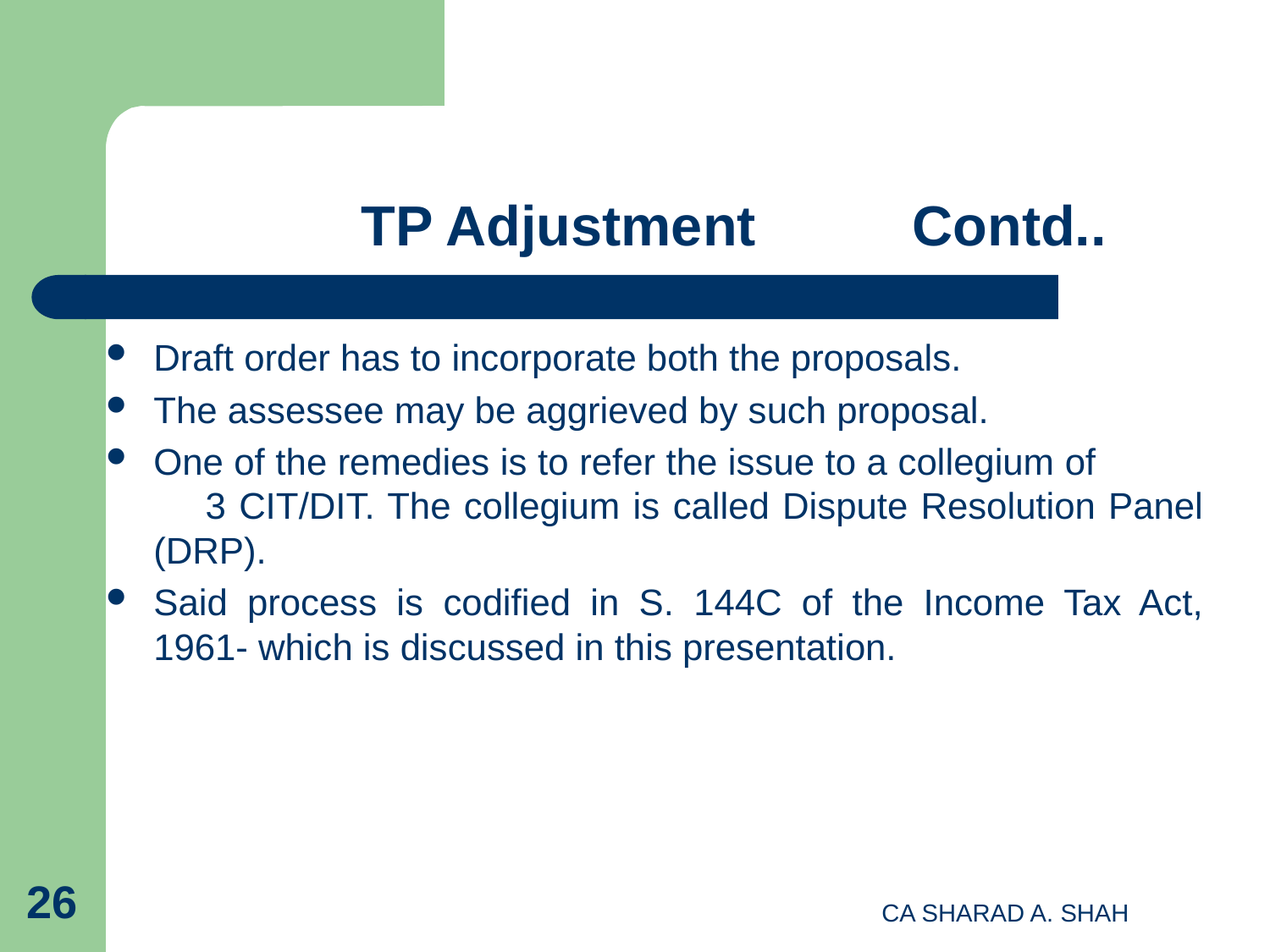

# TP Adjustment          Contd..
Draft order has to incorporate both the proposals.
The assessee may be aggrieved by such proposal.
One of the remedies is to refer the issue to a collegium of               3 CIT/DIT. The collegium is called Dispute Resolution Panel (DRP).
Said process is codified in S. 144C of the Income Tax Act, 1961- which is discussed in this presentation.
26
CA SHARAD A. SHAH